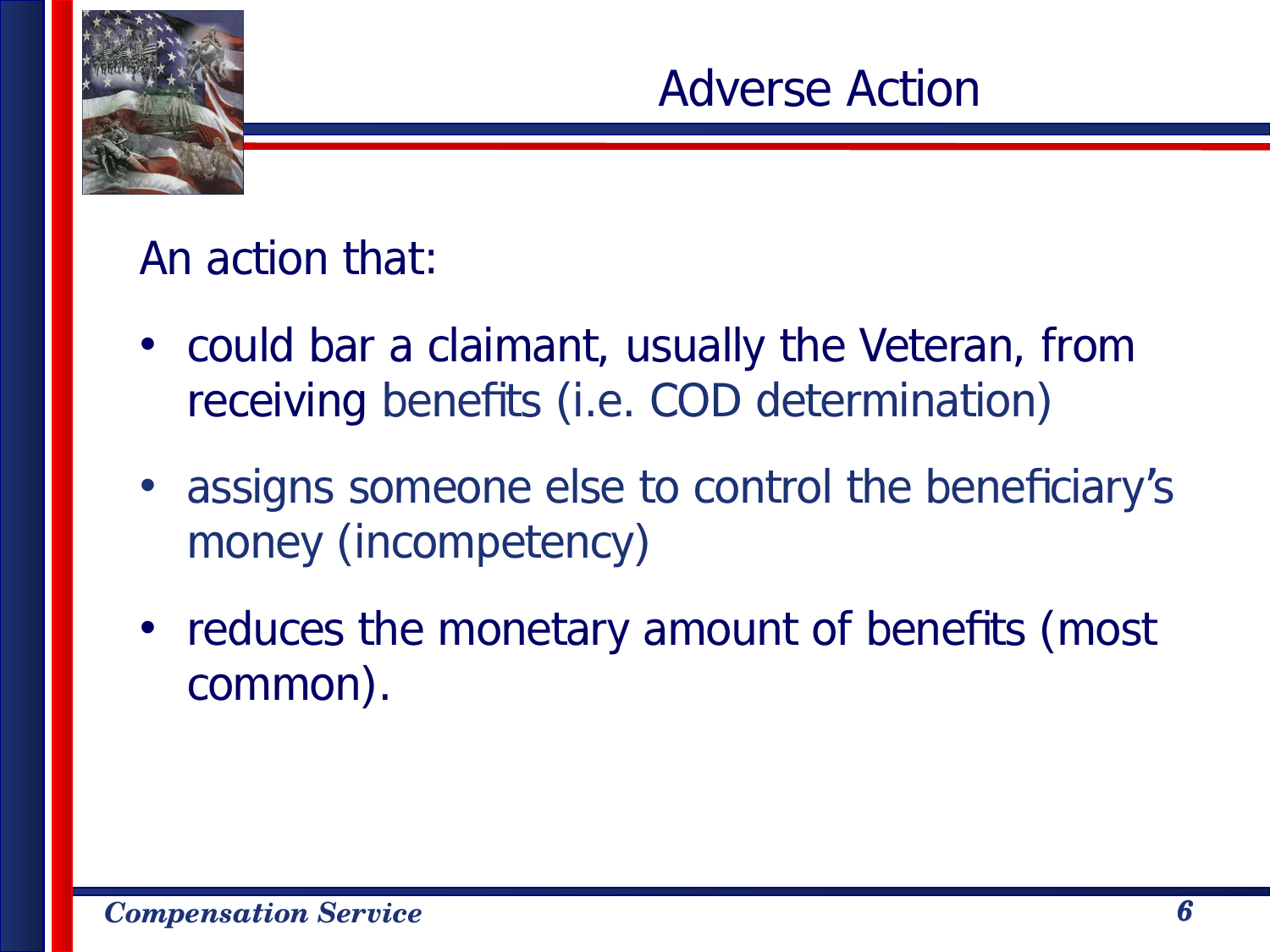

Adverse Action
An action that:
could bar a claimant, usually the Veteran, from receiving benefits (i.e. COD determination)
assigns someone else to control the beneficiary’s money (incompetency)
reduces the monetary amount of benefits (most common).

6
6